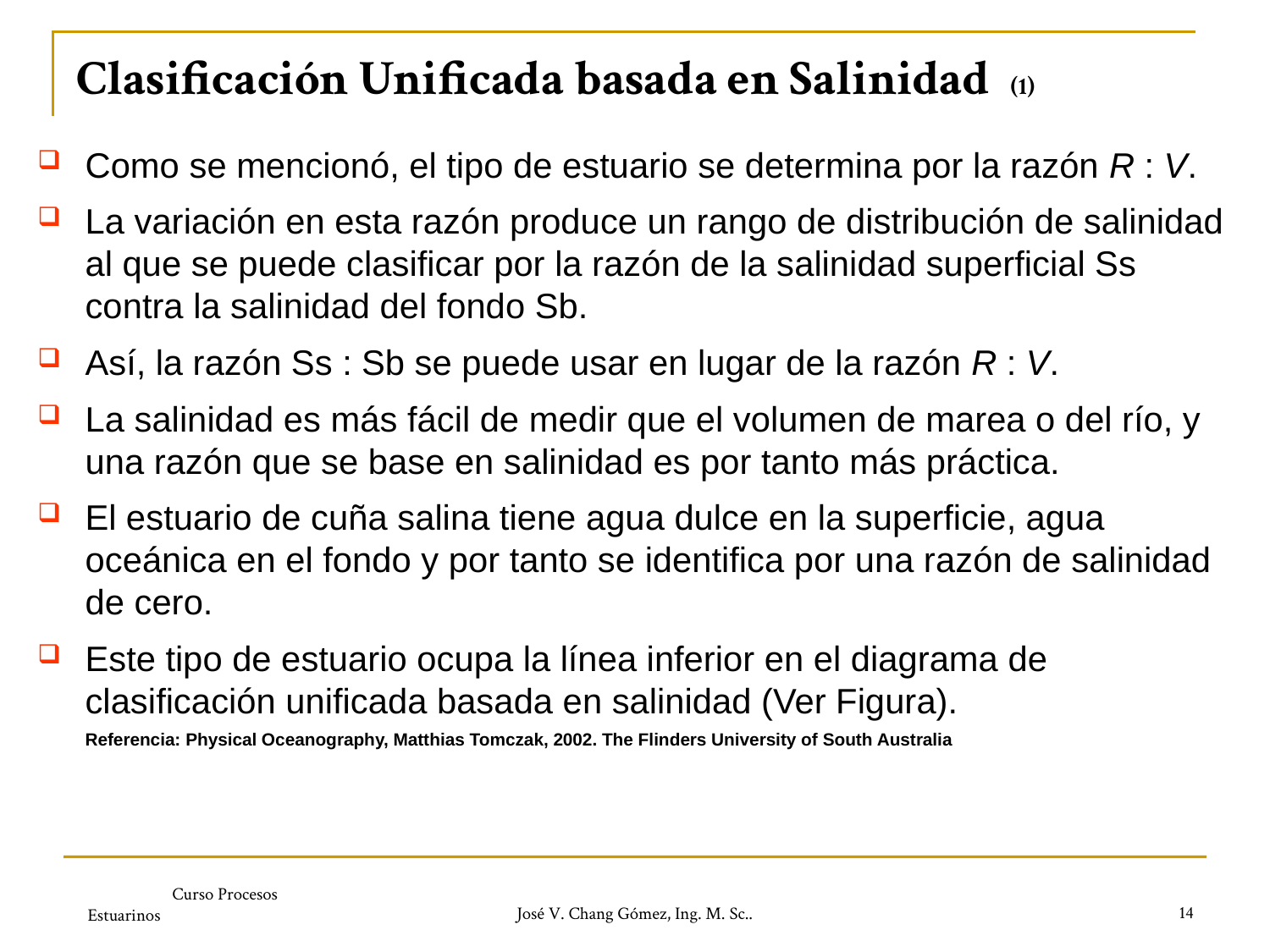

# Clasificación Unificada basada en Salinidad  (1)
Como se mencionó, el tipo de estuario se determina por la razón R : V.
La variación en esta razón produce un rango de distribución de salinidad al que se puede clasificar por la razón de la salinidad superficial Ss contra la salinidad del fondo Sb.
Así, la razón Ss : Sb se puede usar en lugar de la razón R : V.
La salinidad es más fácil de medir que el volumen de marea o del río, y una razón que se base en salinidad es por tanto más práctica.
El estuario de cuña salina tiene agua dulce en la superficie, agua oceánica en el fondo y por tanto se identifica por una razón de salinidad de cero.
Este tipo de estuario ocupa la línea inferior en el diagrama de clasificación unificada basada en salinidad (Ver Figura).
	Referencia: Physical Oceanography, Matthias Tomczak, 2002. The Flinders University of South Australia
14
José V. Chang Gómez, Ing. M. Sc..

                                                                                      Curso Procesos Estuarinos